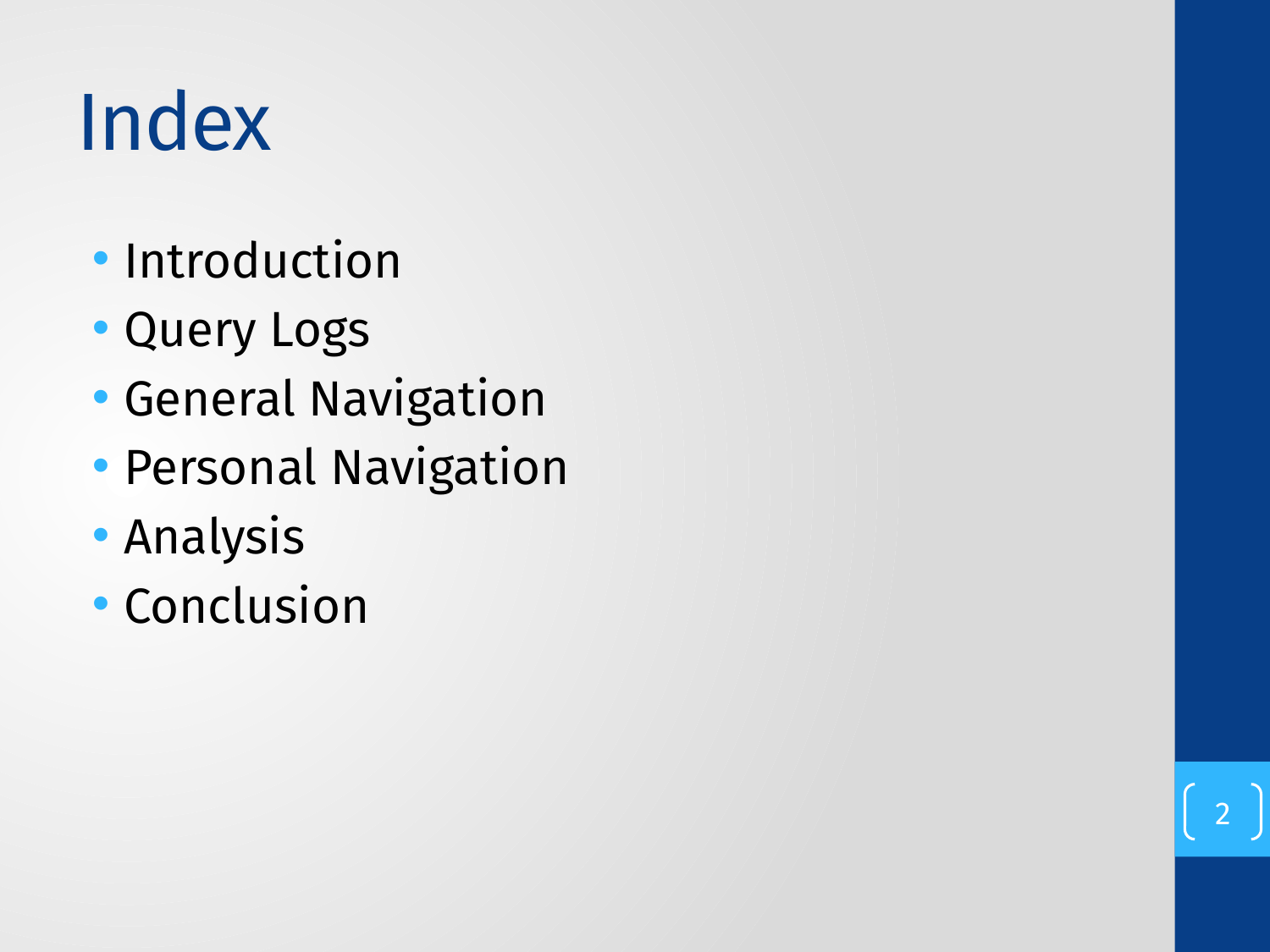

# Index
Introduction
Query Logs
General Navigation
Personal Navigation
Analysis
Conclusion
2